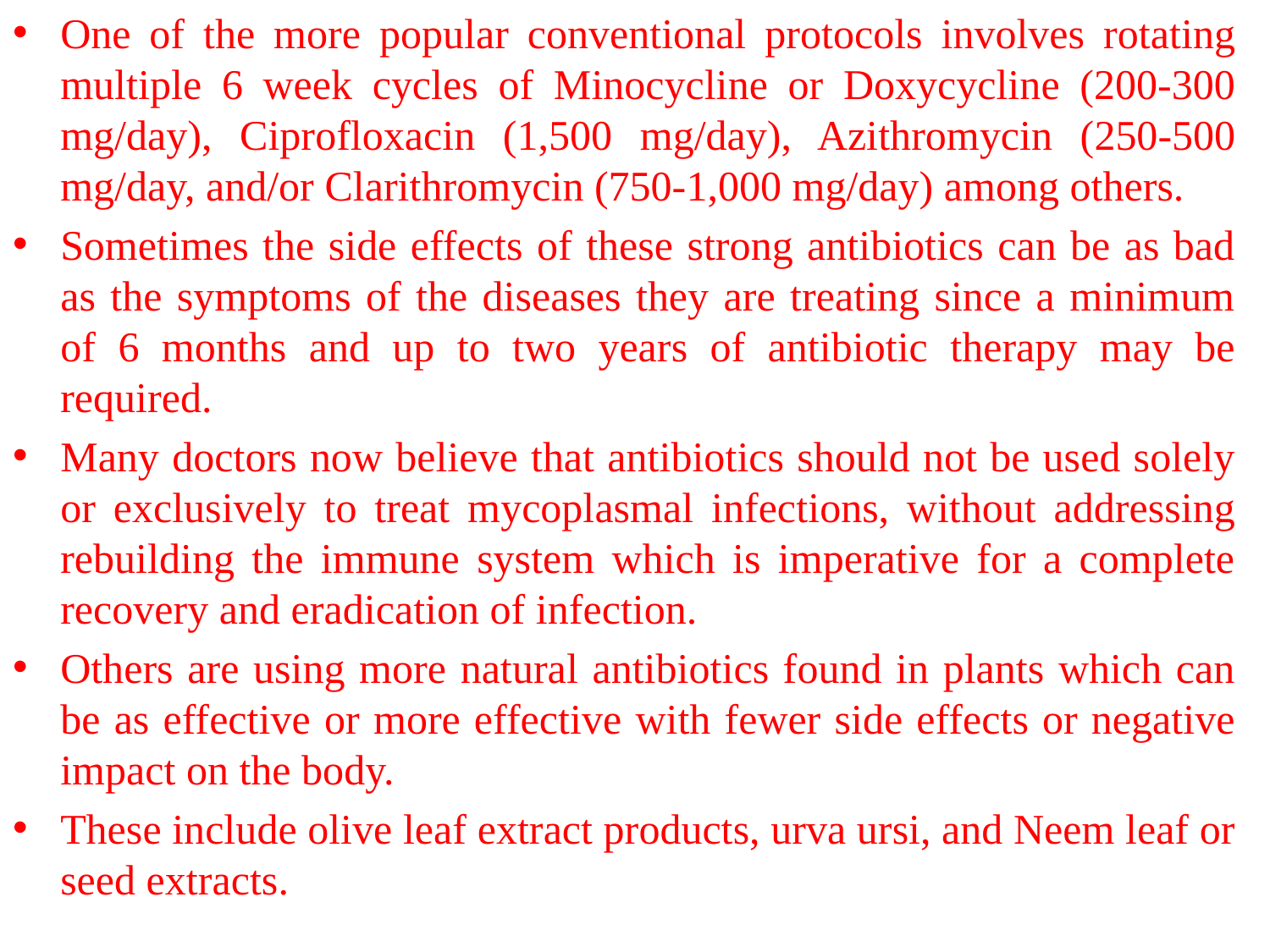

One of the more popular conventional protocols involves rotating multiple 6 week cycles of Minocycline or Doxycycline (200-300 mg/day), Ciprofloxacin (1,500 mg/day), Azithromycin (250-500 mg/day, and/or Clarithromycin (750-1,000 mg/day) among others.
Sometimes the side effects of these strong antibiotics can be as bad as the symptoms of the diseases they are treating since a minimum of 6 months and up to two years of antibiotic therapy may be required.
Many doctors now believe that antibiotics should not be used solely or exclusively to treat mycoplasmal infections, without addressing rebuilding the immune system which is imperative for a complete recovery and eradication of infection.
Others are using more natural antibiotics found in plants which can be as effective or more effective with fewer side effects or negative impact on the body.
These include olive leaf extract products, urva ursi, and Neem leaf or seed extracts.